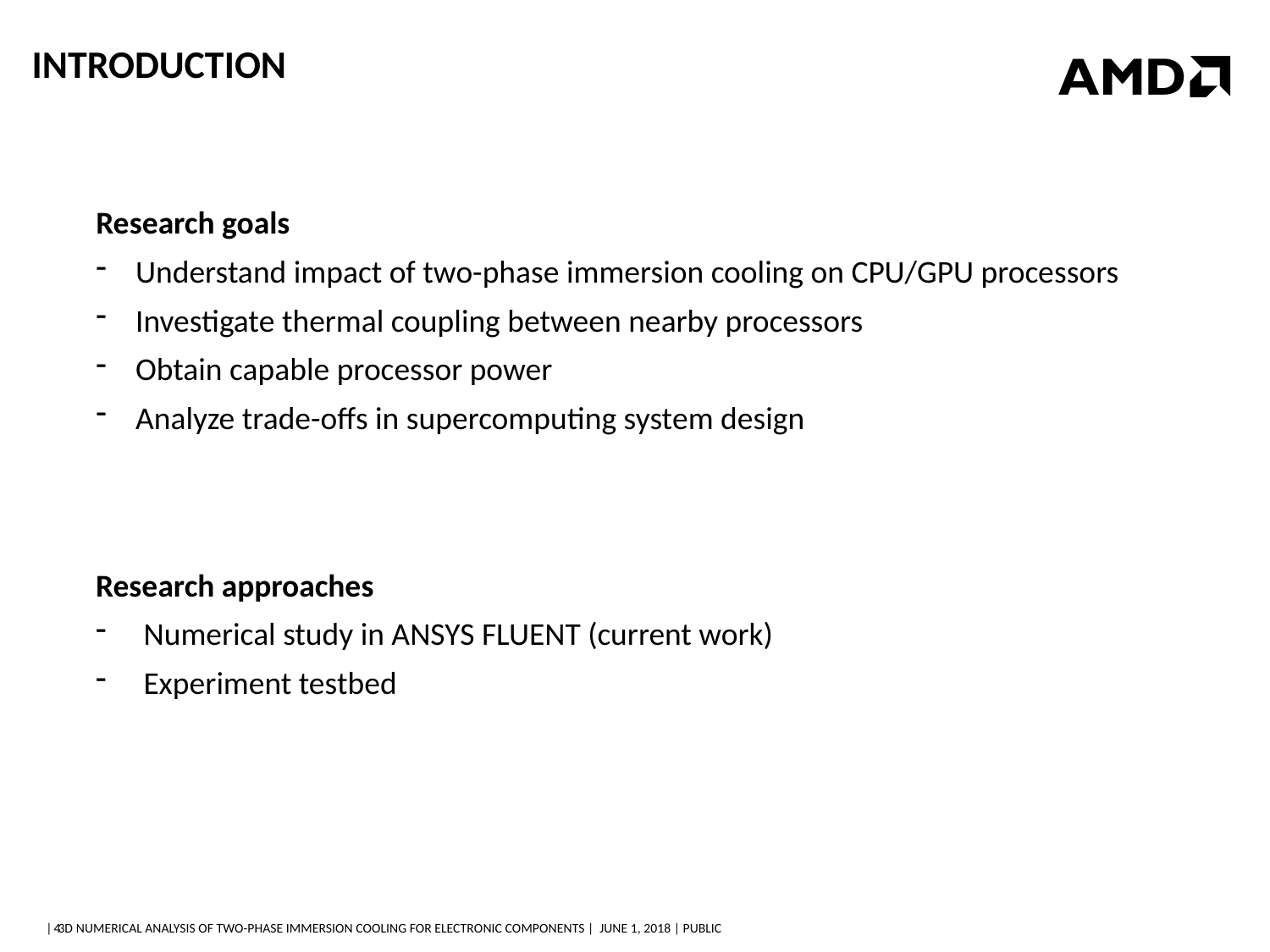

Introduction
Research goals
Understand impact of two-phase immersion cooling on CPU/GPU processors
Investigate thermal coupling between nearby processors
Obtain capable processor power
Analyze trade-offs in supercomputing system design
Research approaches
Numerical study in ANSYS FLUENT (current work)
Experiment testbed